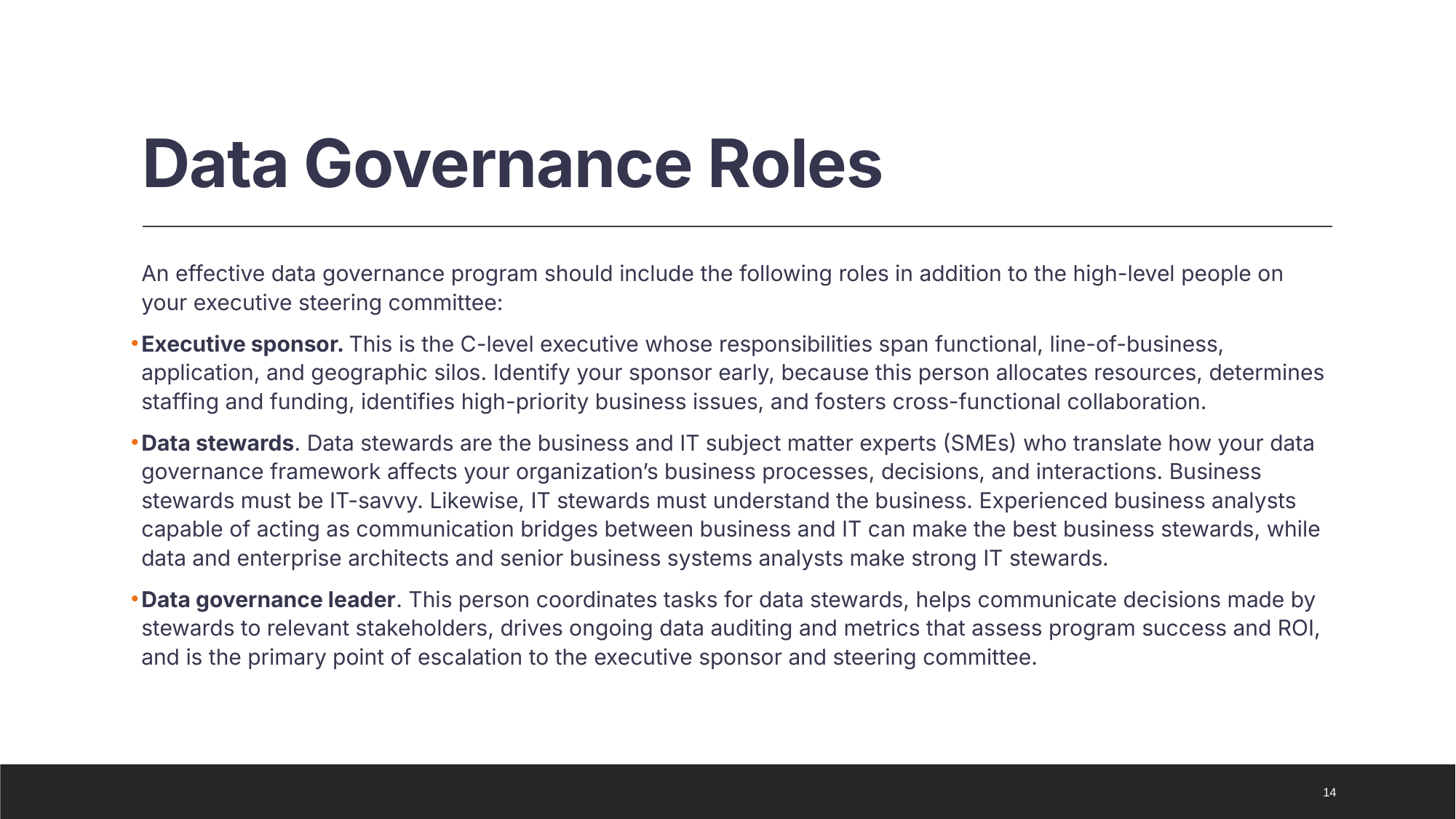

# Data Governance Roles
An effective data governance program should include the following roles in addition to the high-level people on your executive steering committee:
Executive sponsor. This is the C-level executive whose responsibilities span functional, line-of-business, application, and geographic silos. Identify your sponsor early, because this person allocates resources, determines staffing and funding, identifies high-priority business issues, and fosters cross-functional collaboration.
Data stewards. Data stewards are the business and IT subject matter experts (SMEs) who translate how your data governance framework affects your organization’s business processes, decisions, and interactions. Business stewards must be IT-savvy. Likewise, IT stewards must understand the business. Experienced business analysts capable of acting as communication bridges between business and IT can make the best business stewards, while data and enterprise architects and senior business systems analysts make strong IT stewards.
Data governance leader. This person coordinates tasks for data stewards, helps communicate decisions made by stewards to relevant stakeholders, drives ongoing data auditing and metrics that assess program success and ROI, and is the primary point of escalation to the executive sponsor and steering committee.

14